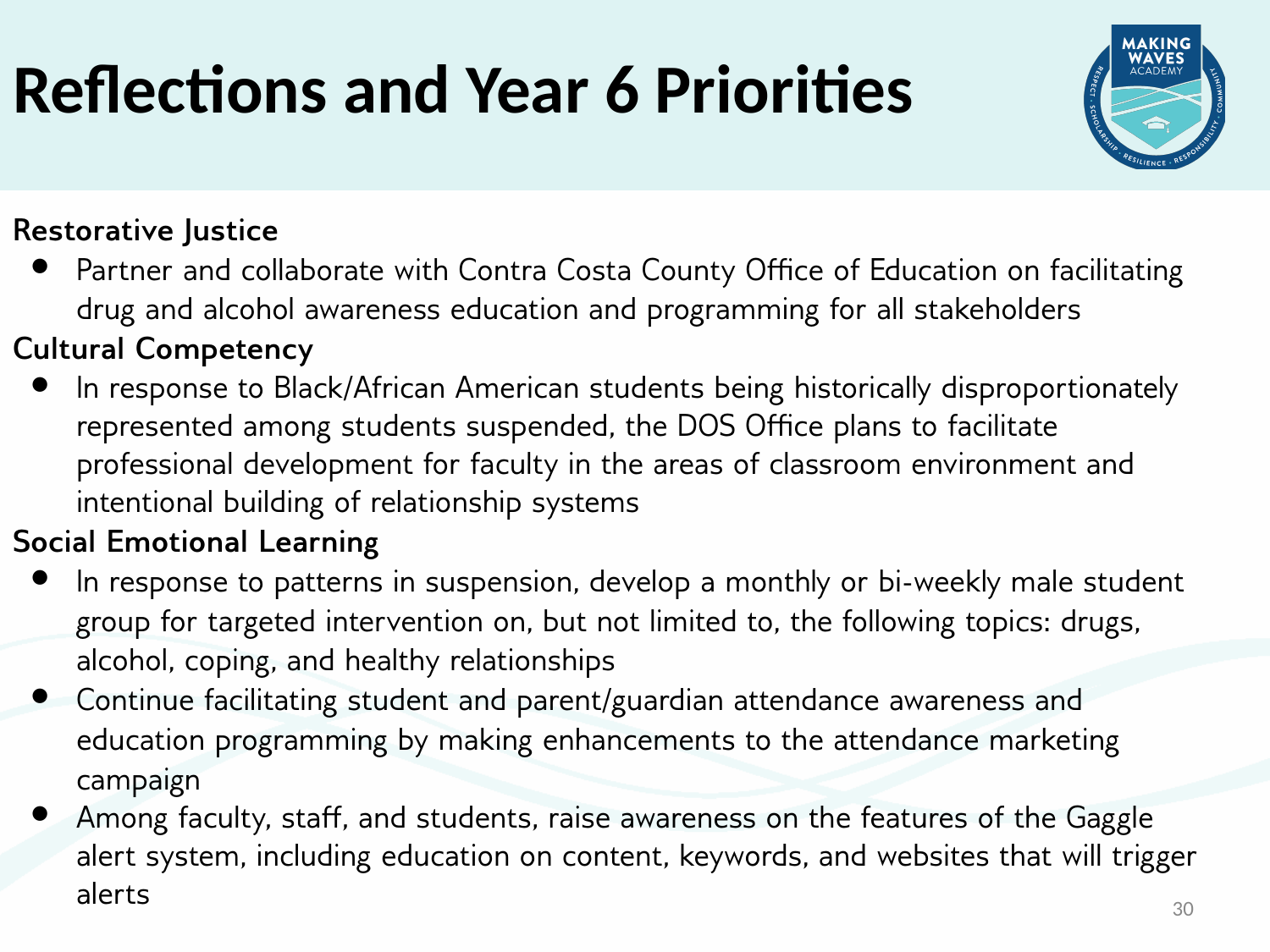

Reflections and Year 6 Priorities
Restorative Justice
Partner and collaborate with Contra Costa County Office of Education on facilitating drug and alcohol awareness education and programming for all stakeholders
Cultural Competency
In response to Black/African American students being historically disproportionately represented among students suspended, the DOS Office plans to facilitate professional development for faculty in the areas of classroom environment and intentional building of relationship systems
Social Emotional Learning
In response to patterns in suspension, develop a monthly or bi-weekly male student group for targeted intervention on, but not limited to, the following topics: drugs, alcohol, coping, and healthy relationships
Continue facilitating student and parent/guardian attendance awareness and education programming by making enhancements to the attendance marketing campaign
Among faculty, staff, and students, raise awareness on the features of the Gaggle alert system, including education on content, keywords, and websites that will trigger alerts
30